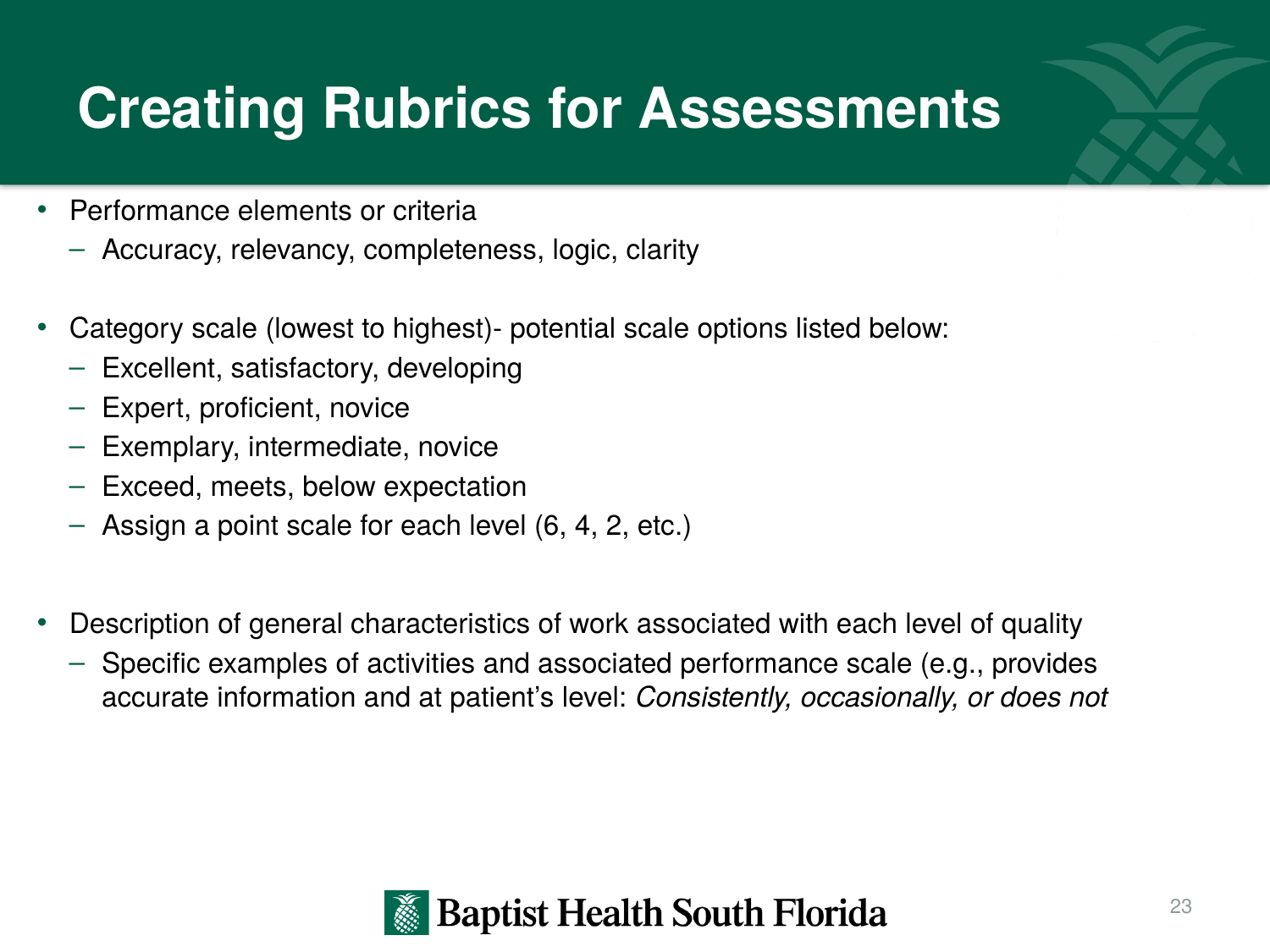

# Creating Rubrics for Assessments
Performance elements or criteria
Accuracy, relevancy, completeness, logic, clarity

Category scale (lowest to highest)- potential scale options listed below:
Excellent, satisfactory, developing
Expert, proficient, novice
Exemplary, intermediate, novice
Exceed, meets, below expectation
Assign a point scale for each level (6, 4, 2, etc.)

Description of general characteristics of work associated with each level of quality
Specific examples of activities and associated performance scale (e.g., provides accurate information and at patient’s level: Consistently, occasionally, or does not
23